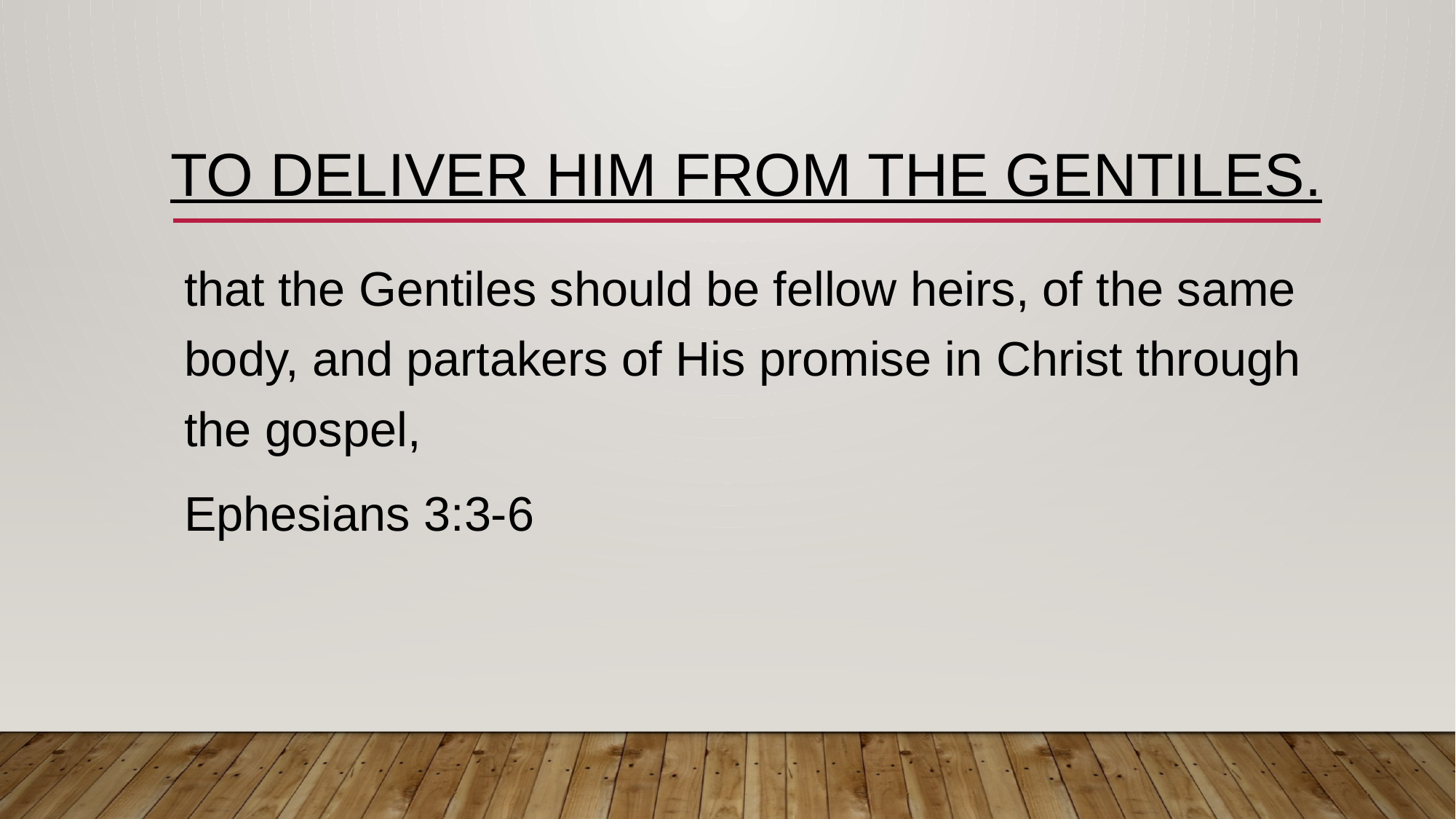

# To deliver him from the Gentiles.
that the Gentiles should be fellow heirs, of the same body, and partakers of His promise in Christ through the gospel,
Ephesians 3:3-6